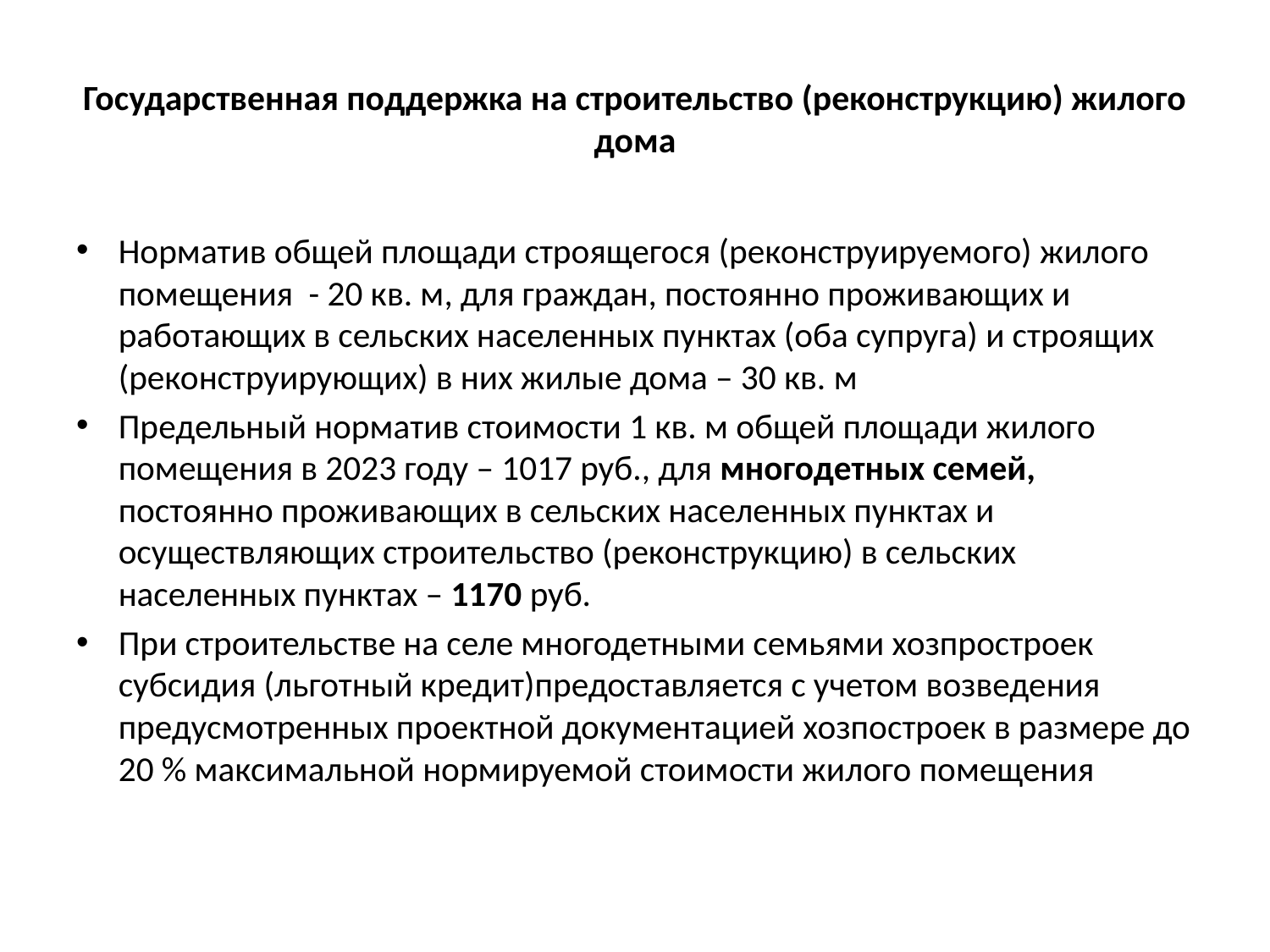

# Государственная поддержка на строительство (реконструкцию) жилого дома
Норматив общей площади строящегося (реконструируемого) жилого помещения  - 20 кв. м, для граждан, постоянно проживающих и работающих в сельских населенных пунктах (оба супруга) и строящих (реконструирующих) в них жилые дома – 30 кв. м
Предельный норматив стоимости 1 кв. м общей площади жилого помещения в 2023 году – 1017 руб., для многодетных семей, постоянно проживающих в сельских населенных пунктах и осуществляющих строительство (реконструкцию) в сельских населенных пунктах – 1170 руб.
При строительстве на селе многодетными семьями хозпростроек субсидия (льготный кредит)предоставляется с учетом возведения предусмотренных проектной документацией хозпостроек в размере до 20 % максимальной нормируемой стоимости жилого помещения